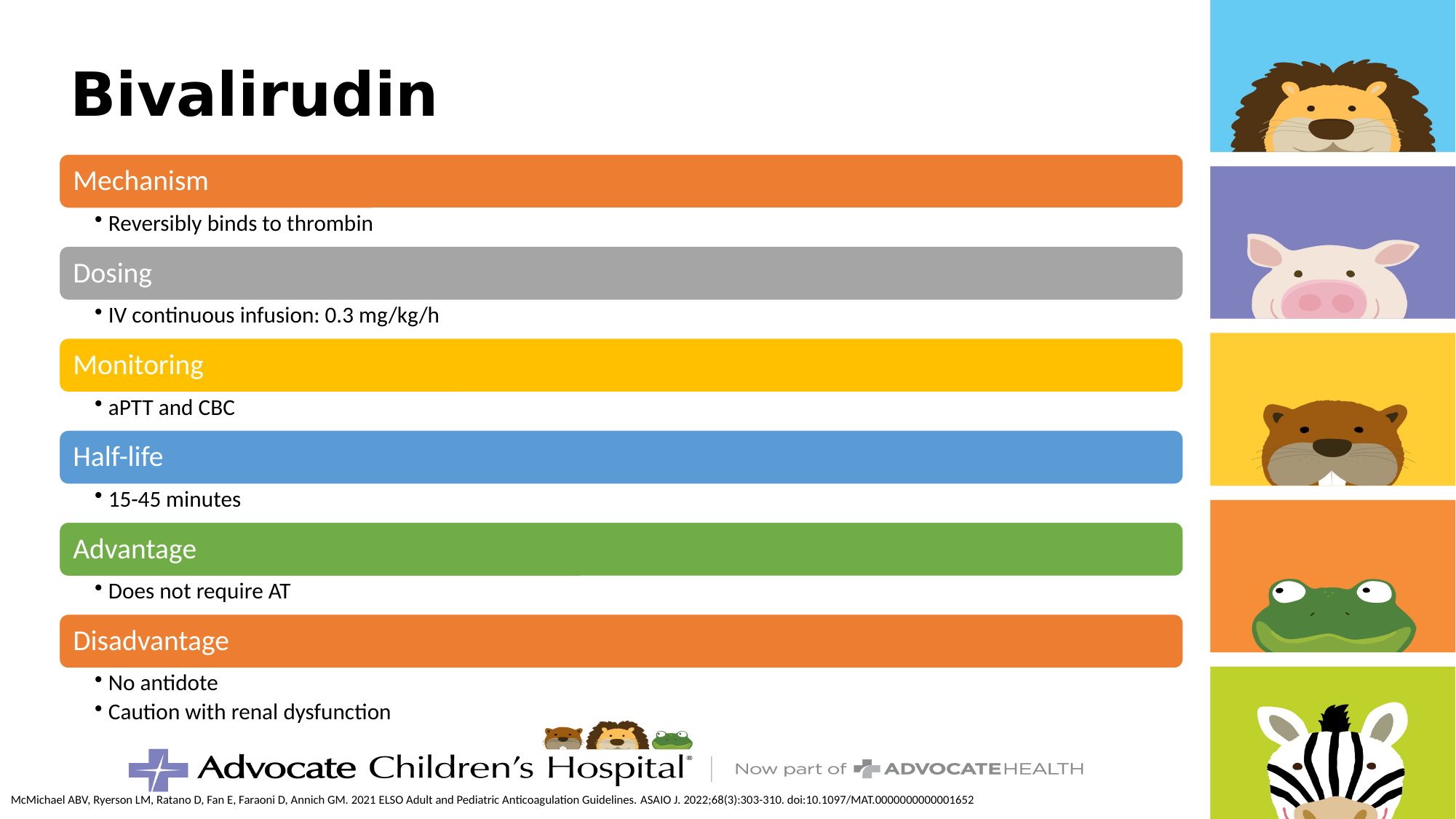

# Bivalirudin
Mechanism
Reversibly binds to thrombin
Dosing
IV continuous infusion: 0.3 mg/kg/h
Monitoring
aPTT and CBC
Half-life
15-45 minutes
Advantage
Does not require AT
Disadvantage
No antidote
Caution with renal dysfunction
McMichael ABV, Ryerson LM, Ratano D, Fan E, Faraoni D, Annich GM. 2021 ELSO Adult and Pediatric Anticoagulation Guidelines. ASAIO J. 2022;68(3):303-310. doi:10.1097/MAT.0000000000001652